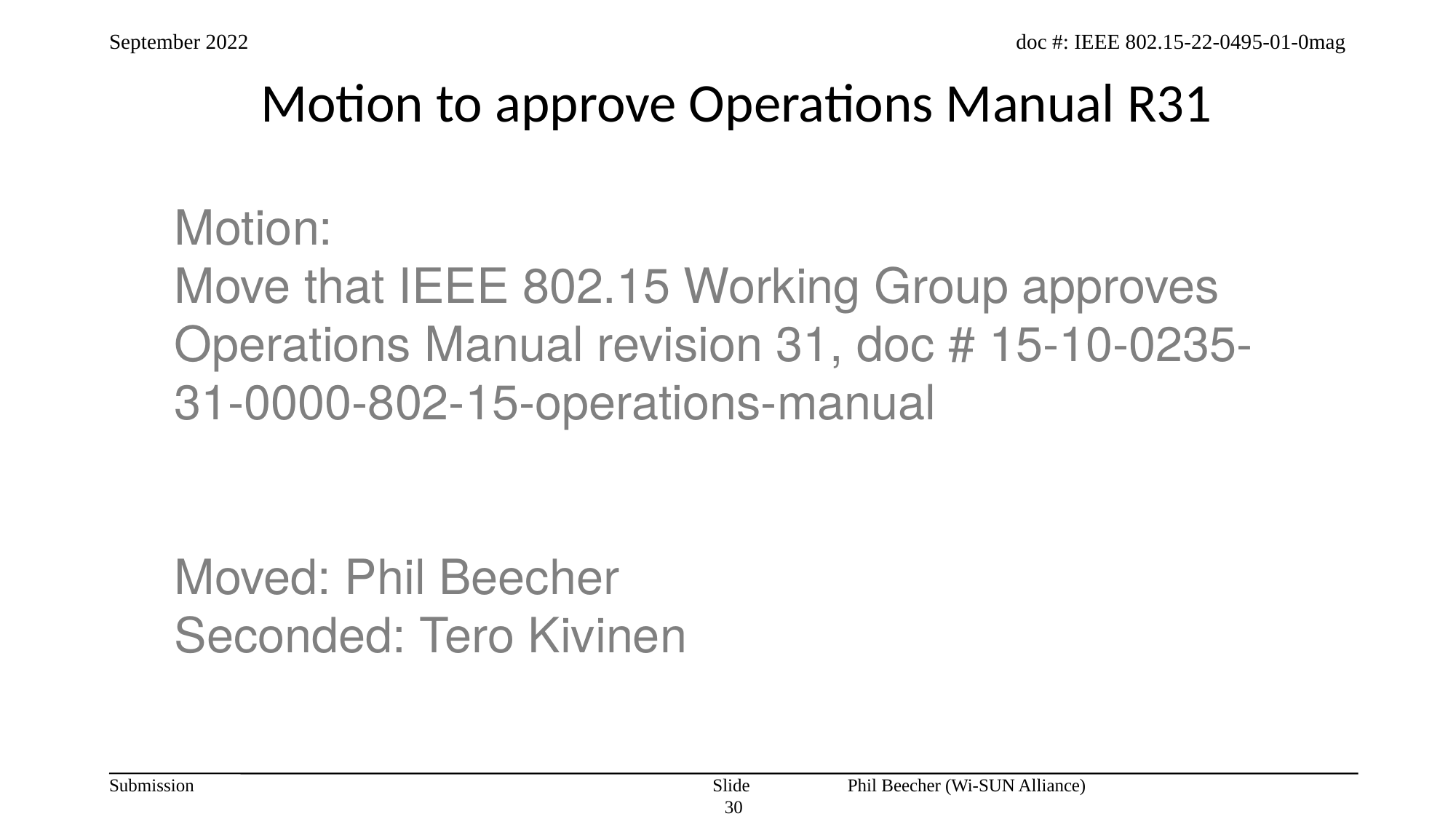

Motion to approve Operations Manual R31
Motion:
Move that IEEE 802.15 Working Group approves Operations Manual revision 31, doc # 15-10-0235-31-0000-802-15-operations-manual

Moved: Phil Beecher
Seconded: Tero Kivinen

Slide 30
Phil Beecher (Wi-SUN Alliance)